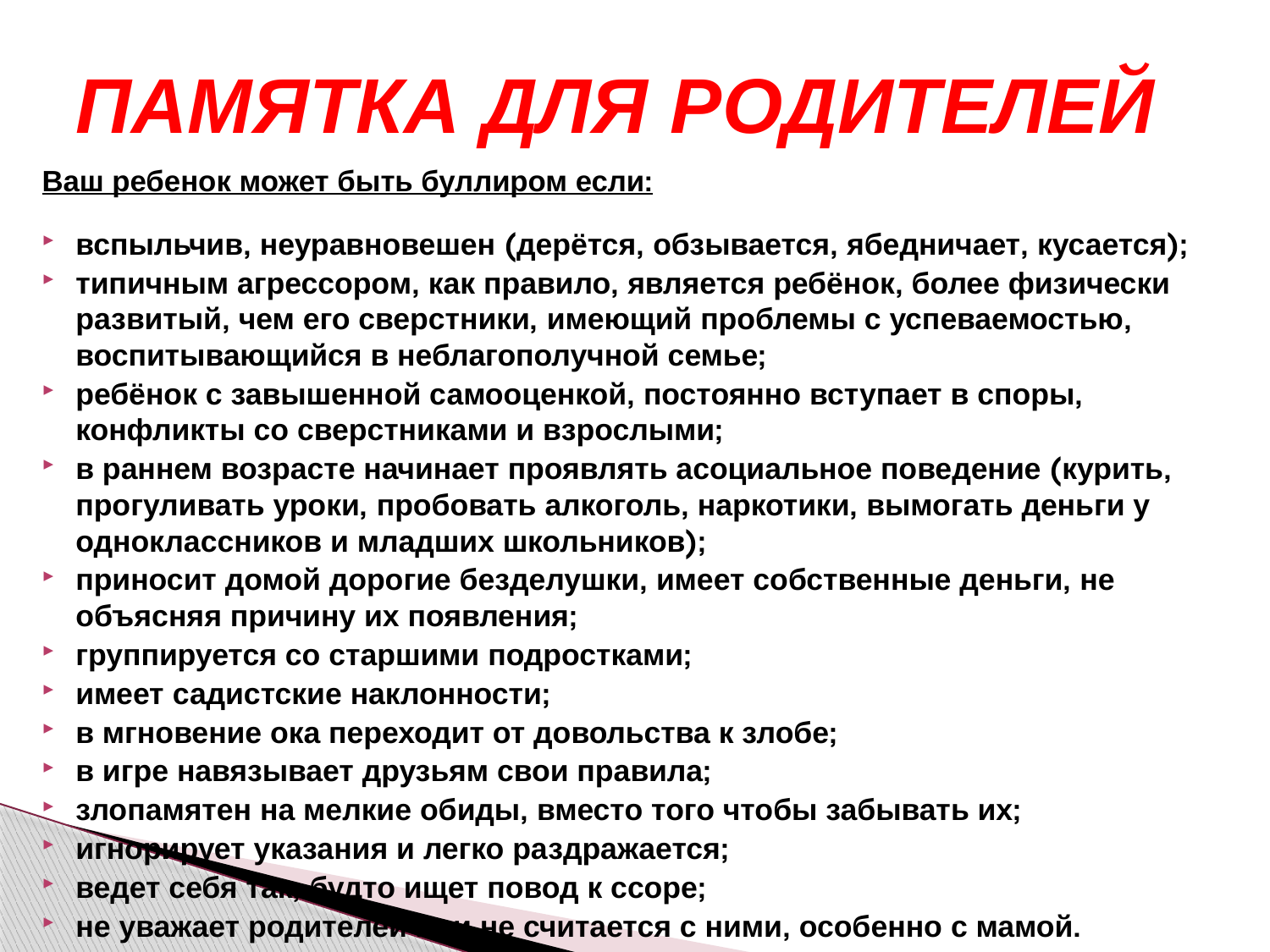

# ПАМЯТКА ДЛЯ РОДИТЕЛЕЙ
Ваш ребенок может быть буллиром если:

вспыльчив, неуравновешен (дерётся, обзывается, ябедничает, кусается);
типичным агрессором, как правило, является ребёнок, более физически развитый, чем его сверстники, имеющий проблемы с успеваемостью, воспитывающийся в неблагополучной семье;
ребёнок с завышенной самооценкой, постоянно вступает в споры, конфликты со сверстниками и взрослыми;
в раннем возрасте начинает проявлять асоциальное поведение (курить, прогуливать уроки, пробовать алкоголь, наркотики, вымогать деньги у одноклассников и младших школьников);
приносит домой дорогие безделушки, имеет собственные деньги, не объясняя причину их появления;
группируется со старшими подростками;
имеет садистские наклонности;
в мгновение ока переходит от довольства к злобе;
в игре навязывает друзьям свои правила;
злопамятен на мелкие обиды, вместо того чтобы забывать их;
игнорирует указания и легко раздражается;
ведет себя так, будто ищет повод к ссоре;
не уважает родителей или не считается с ними, особенно с мамой.